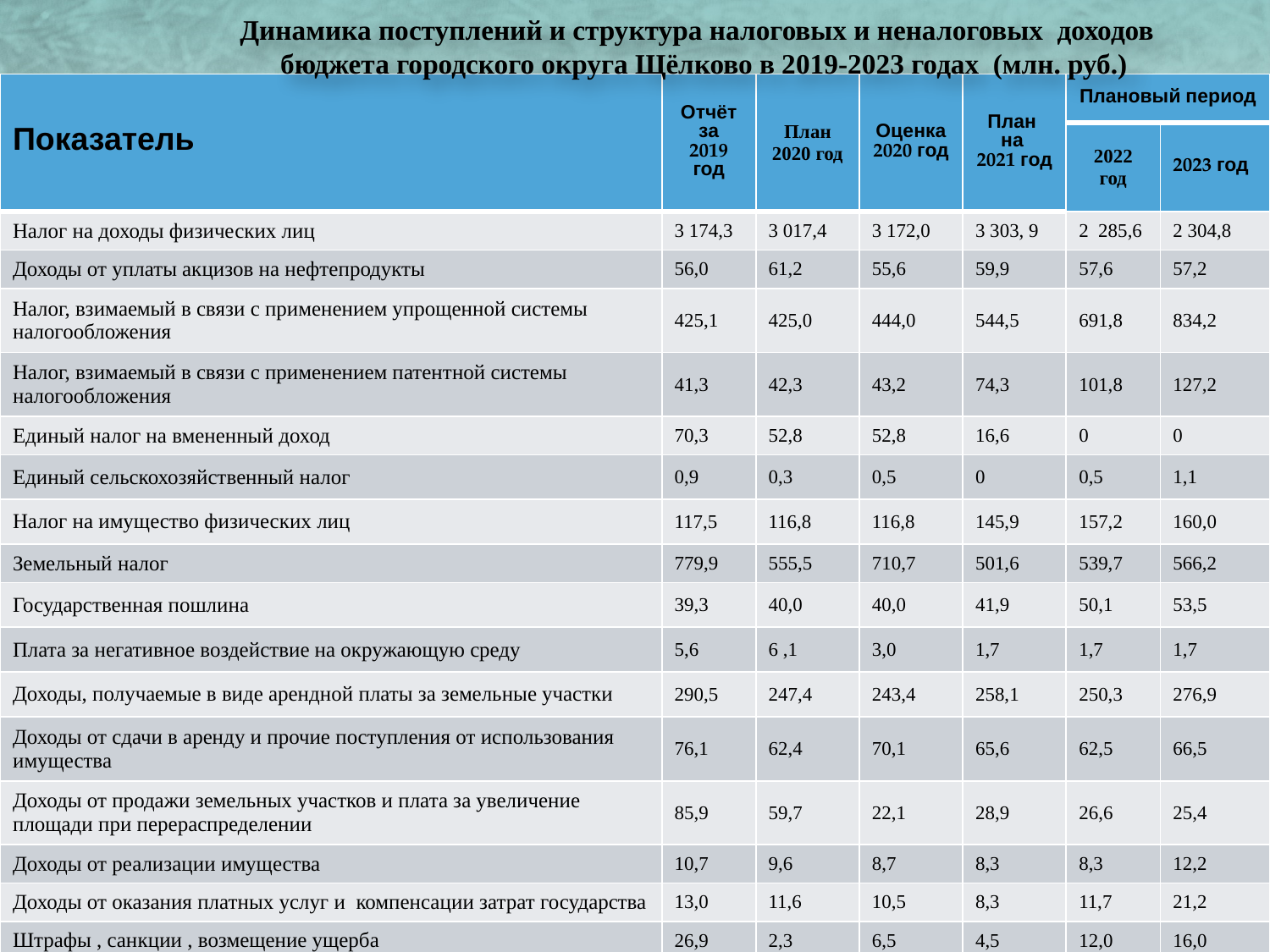

Динамика поступлений и структура налоговых и неналоговых  доходов
  бюджета городского округа Щёлково в 2019-2023 годах  (млн. руб.)
| Показатель | Отчёт за 2019 год | План 2020 год | Оценка 2020 год | План на 2021 год | Плановый период |  |
| --- | --- | --- | --- | --- | --- | --- |
|  |  |  |  |  | 2022 год | 2023 год |
| Налог на доходы физических лиц | 3 174,3 | 3 017,4 | 3 172,0 | 3 303, 9 | 2 285,6 | 2 304,8 |
| Доходы от уплаты акцизов на нефтепродукты | 56,0 | 61,2 | 55,6 | 59,9 | 57,6 | 57,2 |
| Налог, взимаемый в связи с применением упрощенной системы налогообложения | 425,1 | 425,0 | 444,0 | 544,5 | 691,8 | 834,2 |
| Налог, взимаемый в связи с применением патентной системы налогообложения | 41,3 | 42,3 | 43,2 | 74,3 | 101,8 | 127,2 |
| Единый налог на вмененный доход | 70,3 | 52,8 | 52,8 | 16,6 | 0 | 0 |
| Единый сельскохозяйственный налог | 0,9 | 0,3 | 0,5 | 0 | 0,5 | 1,1 |
| Налог на имущество физических лиц | 117,5 | 116,8 | 116,8 | 145,9 | 157,2 | 160,0 |
| Земельный налог | 779,9 | 555,5 | 710,7 | 501,6 | 539,7 | 566,2 |
| Государственная пошлина | 39,3 | 40,0 | 40,0 | 41,9 | 50,1 | 53,5 |
| Плата за негативное воздействие на окружающую среду | 5,6 | 6 ,1 | 3,0 | 1,7 | 1,7 | 1,7 |
| Доходы, получаемые в виде арендной платы за земельные участки | 290,5 | 247,4 | 243,4 | 258,1 | 250,3 | 276,9 |
| Доходы от сдачи в аренду и прочие поступления от использования имущества | 76,1 | 62,4 | 70,1 | 65,6 | 62,5 | 66,5 |
| Доходы от продажи земельных участков и плата за увеличение площади при перераспределении | 85,9 | 59,7 | 22,1 | 28,9 | 26,6 | 25,4 |
| Доходы от реализации имущества | 10,7 | 9,6 | 8,7 | 8,3 | 8,3 | 12,2 |
| Доходы от оказания платных услуг и компенсации затрат государства | 13,0 | 11,6 | 10,5 | 8,3 | 11,7 | 21,2 |
| Штрафы , санкции , возмещение ущерба | 26,9 | 2,3 | 6,5 | 4,5 | 12,0 | 16,0 |
| Прочие неналоговые доходы | 129,3 | 3,6 | 9,0 | 6,0 | 6,0 | 6,0 |